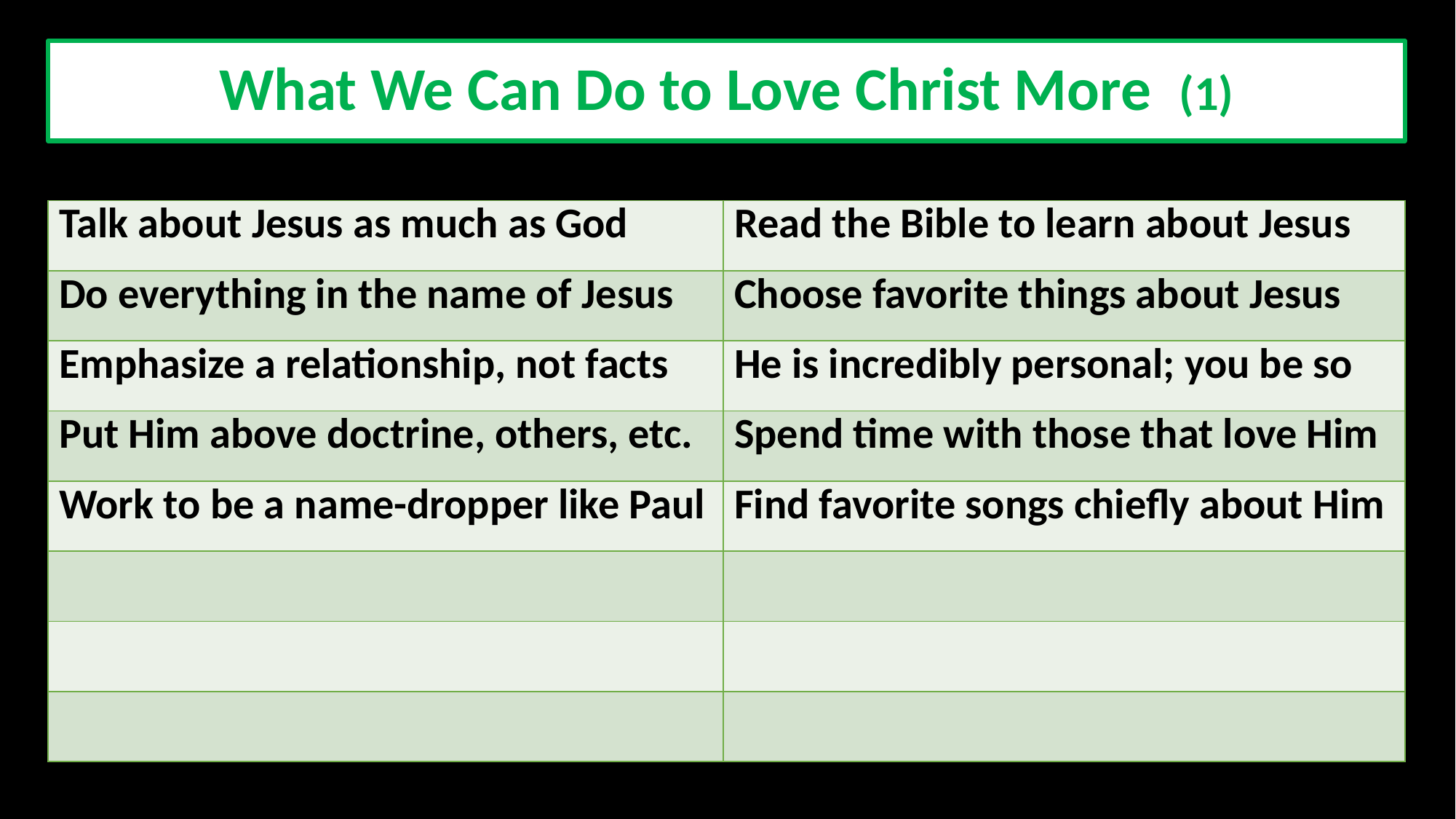

# What We Can Do to Love Christ More  (1)
| Talk about Jesus as much as God | Read the Bible to learn about Jesus |
| --- | --- |
| Do everything in the name of Jesus | Choose favorite things about Jesus |
| Emphasize a relationship, not facts | He is incredibly personal; you be so |
| Put Him above doctrine, others, etc. | Spend time with those that love Him |
| Work to be a name-dropper like Paul | Find favorite songs chiefly about Him |
|  |  |
|  |  |
|  |  |